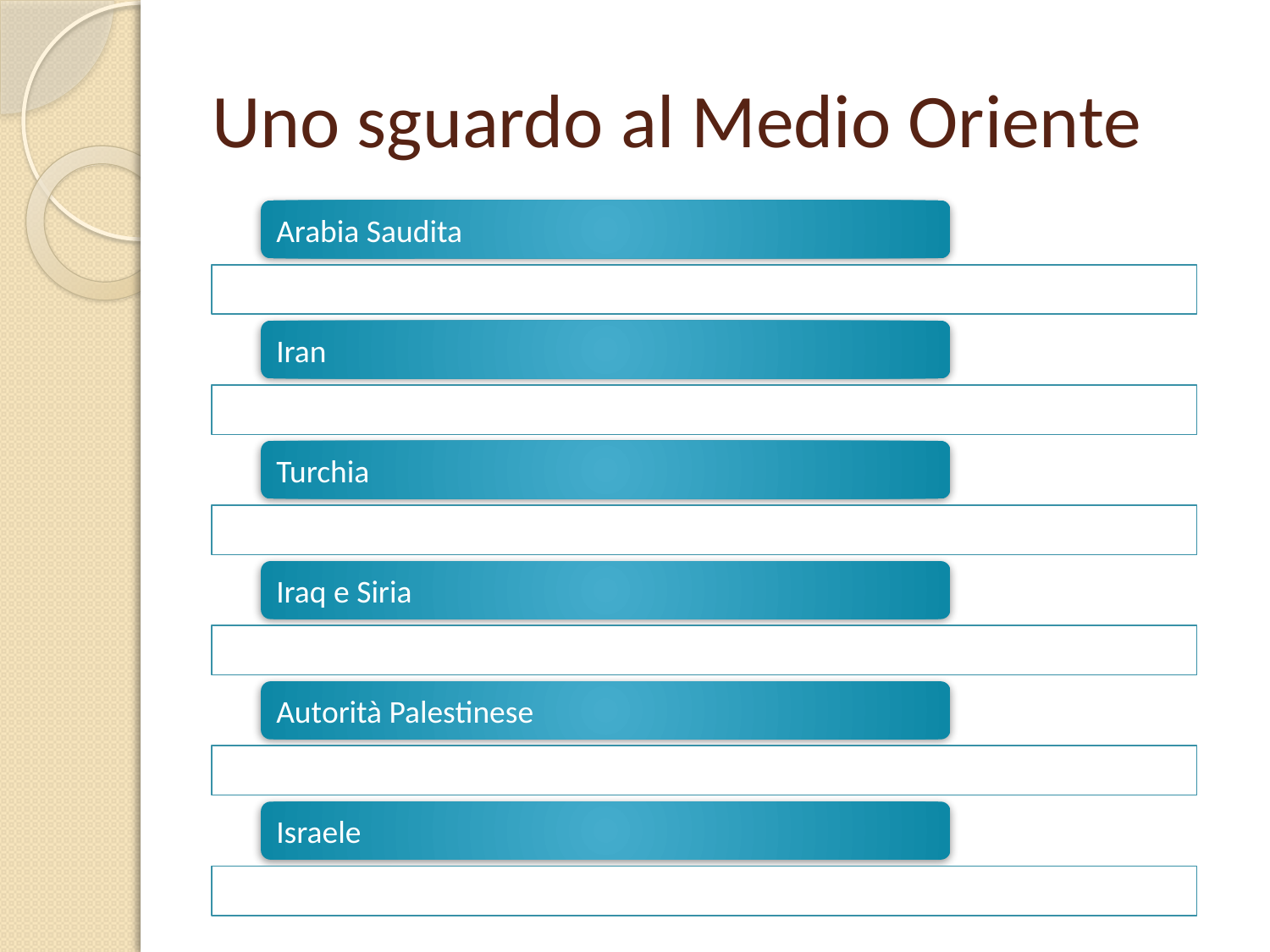

# Uno sguardo al Medio Oriente
Arabia Saudita
Iran
Israele
Turchia
Iraq e Siria
Autorità Palestinese